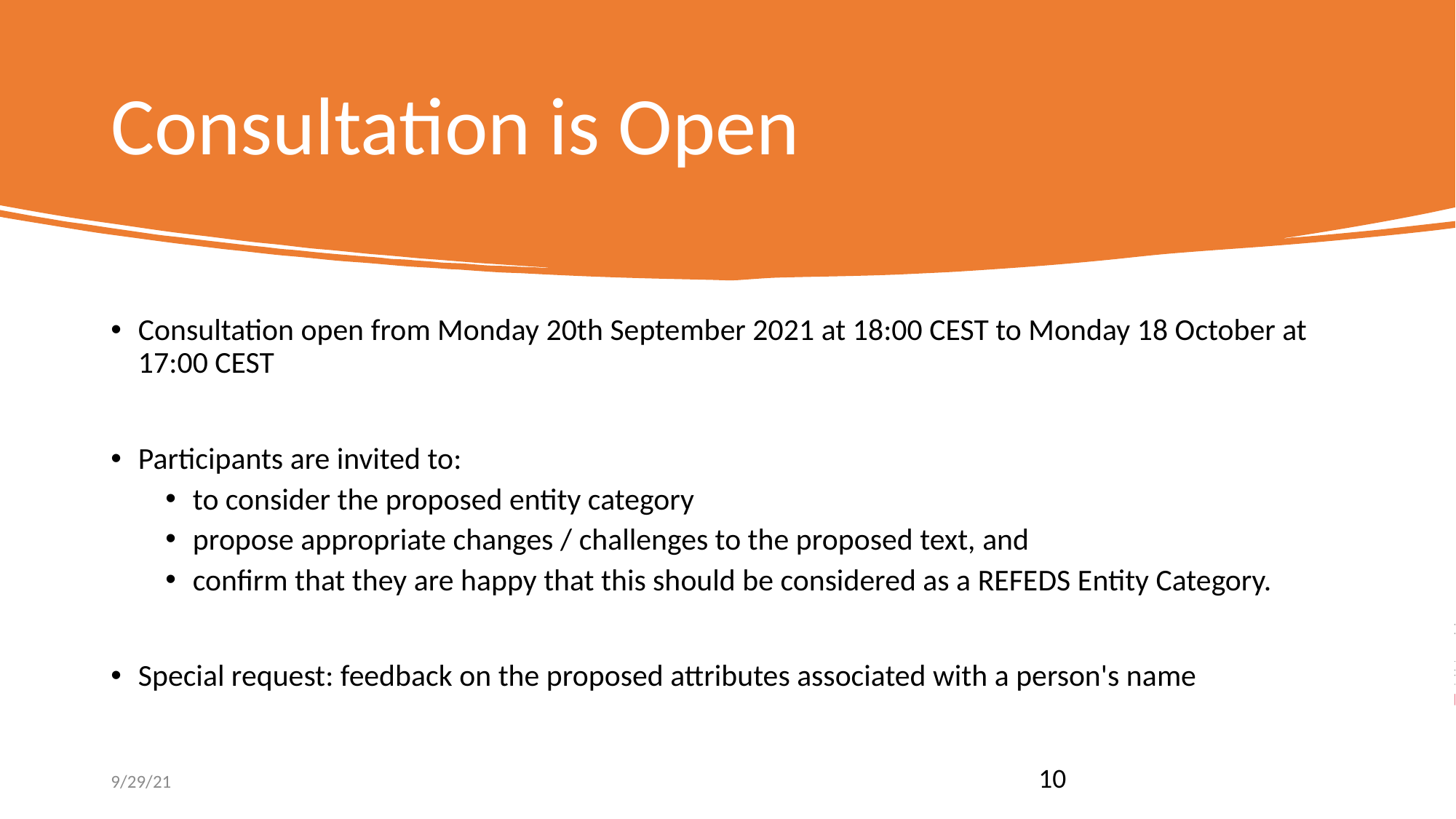

# Consultation is Open
Consultation open from Monday 20th September 2021 at 18:00 CEST to Monday 18 October at 17:00 CEST

Participants are invited to:
to consider the proposed entity category
propose appropriate changes / challenges to the proposed text, and
confirm that they are happy that this should be considered as a REFEDS Entity Category.

Special request: feedback on the proposed attributes associated with a person's name
9/29/21

10